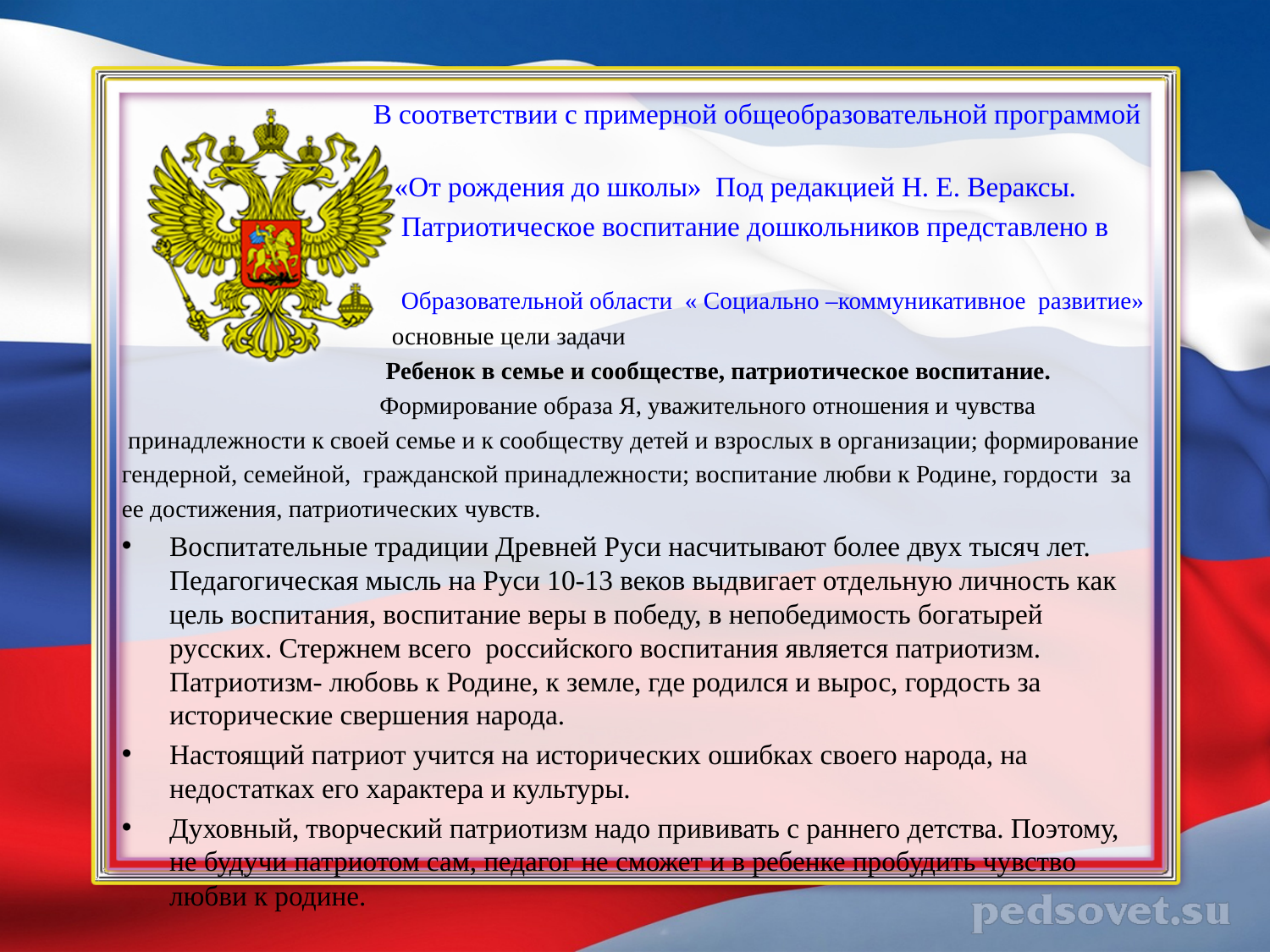

В соответствии с примерной общеобразовательной программой
                                       «От рождения до школы»  Под редакцией Н. Е. Вераксы.
                                        Патриотическое воспитание дошкольников представлено в
                                        Образовательной области  « Социально –коммуникативное  развитие»
                                            основные цели задачи
                                           Ребенок в семье и сообществе, патриотическое воспитание.
                                          Формирование образа Я, уважительного отношения и чувства
 принадлежности к своей семье и к сообществу детей и взрослых в организации; формирование
гендерной, семейной,  гражданской принадлежности; воспитание любви к Родине, гордости  за
ее достижения, патриотических чувств.
Воспитательные традиции Древней Руси насчитывают более двух тысяч лет.  Педагогическая мысль на Руси 10-13 веков выдвигает отдельную личность как цель воспитания, воспитание веры в победу, в непобедимость богатырей русских. Стержнем всего  российского воспитания является патриотизм. Патриотизм- любовь к Родине, к земле, где родился и вырос, гордость за исторические свершения народа.
Настоящий патриот учится на исторических ошибках своего народа, на недостатках его характера и культуры.
Духовный, творческий патриотизм надо прививать с раннего детства. Поэтому, не будучи патриотом сам, педагог не сможет и в ребенке пробудить чувство любви к родине.